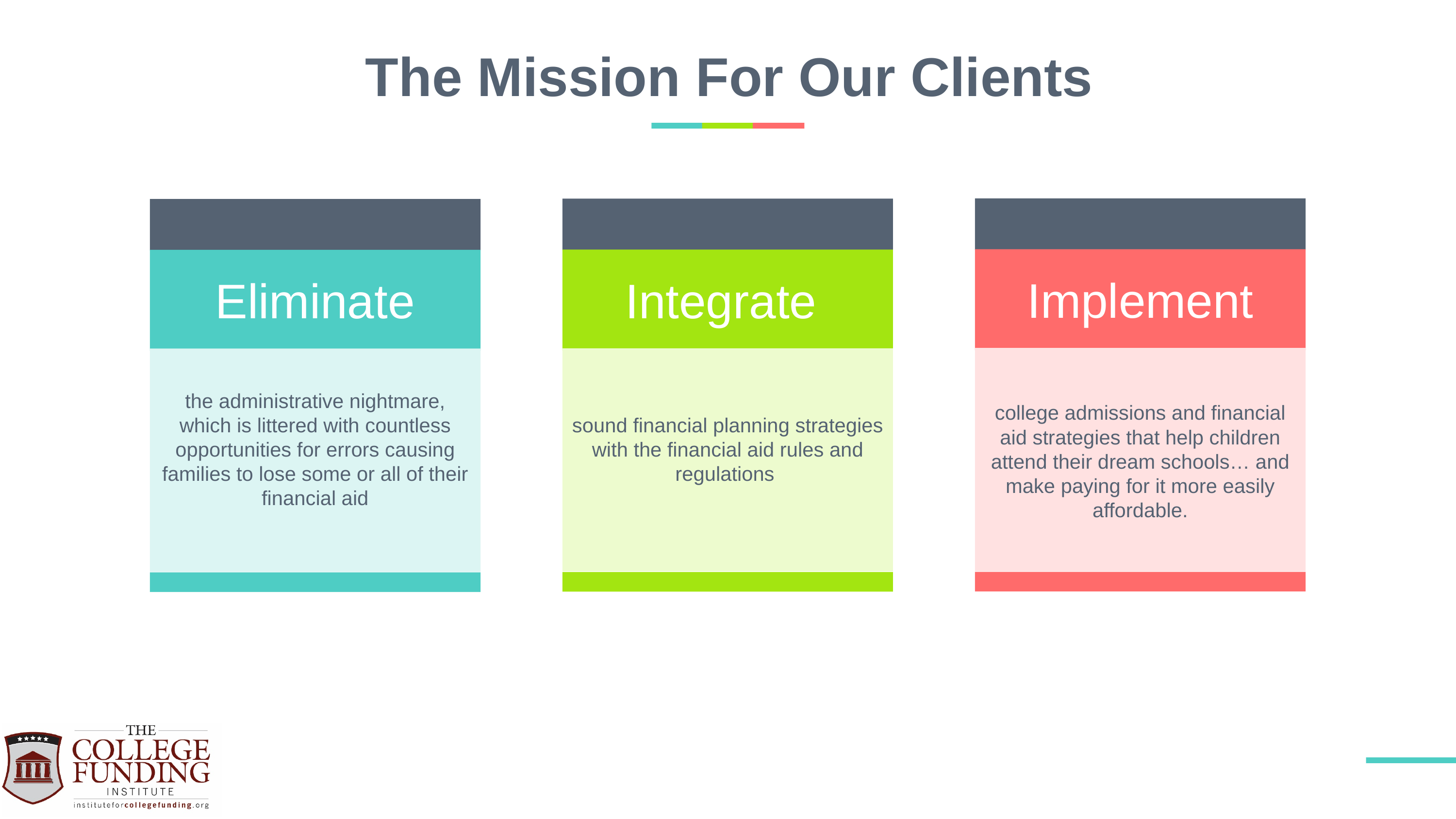

# The Mission For Our Clients
Implement
Integrate
Eliminate
college admissions and financial aid strategies that help children attend their dream schools… and make paying for it more easily affordable.
sound financial planning strategies with the financial aid rules and regulations

the administrative nightmare, which is littered with countless opportunities for errors causing families to lose some or all of their financial aid